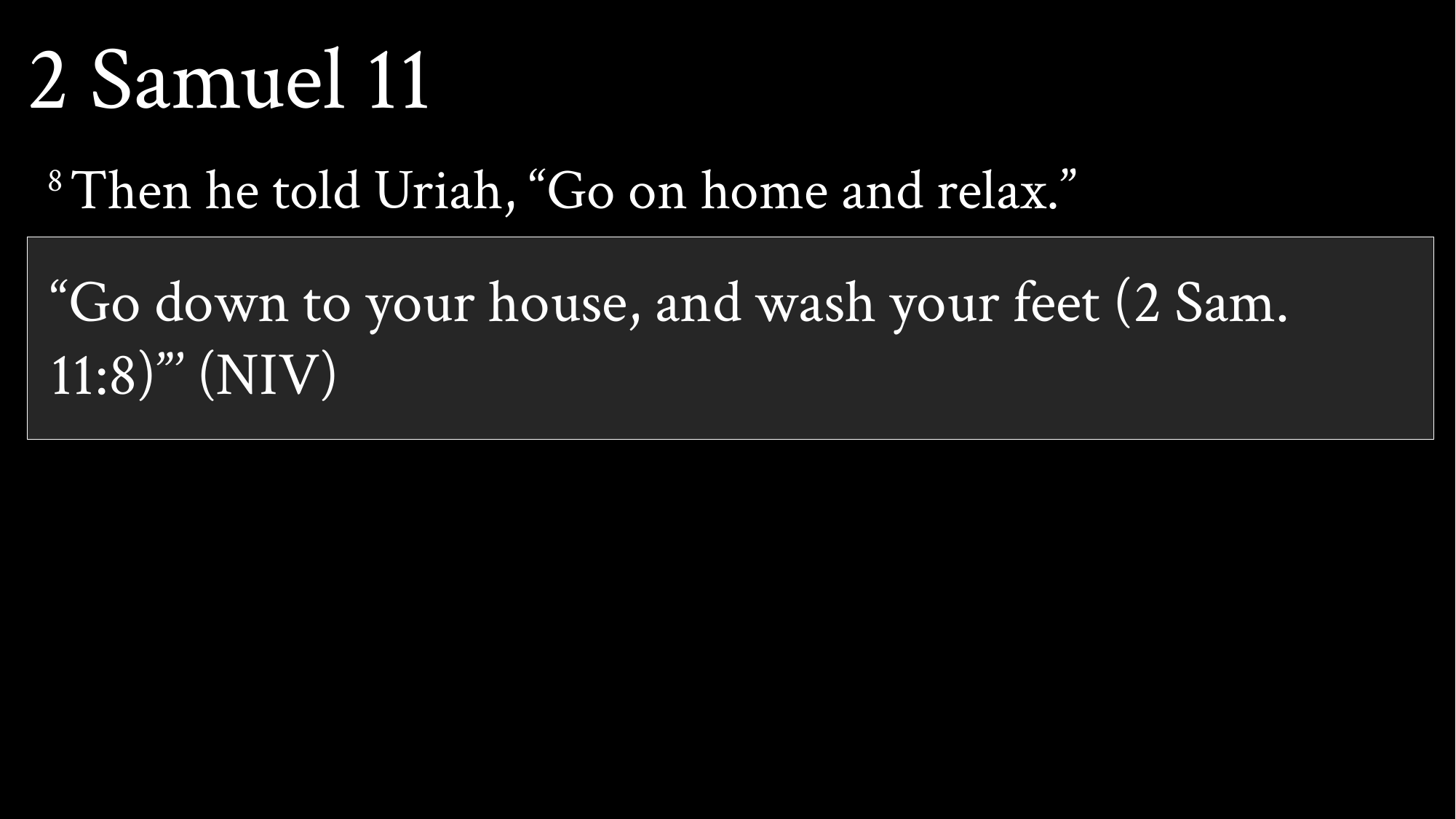

2 Samuel 11
8 Then he told Uriah, “Go on home and relax.”

“Go down to your house, and wash your feet (2 Sam. 11:8)”’ (NIV)